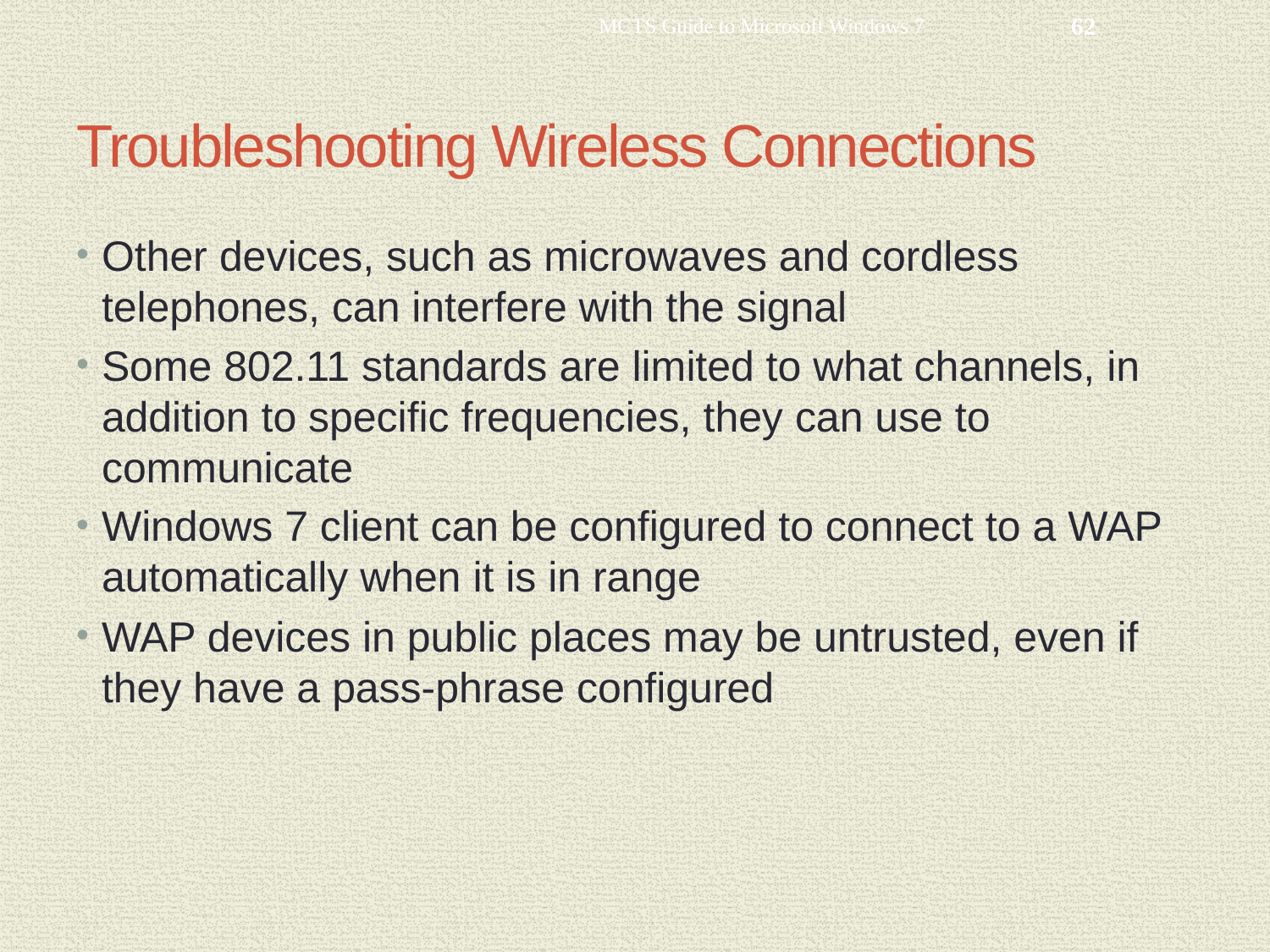

MCTS Guide to Microsoft Windows 7
62
# Troubleshooting Wireless Connections
Other devices, such as microwaves and cordless telephones, can interfere with the signal
Some 802.11 standards are limited to what channels, in addition to specific frequencies, they can use to communicate
Windows 7 client can be configured to connect to a WAP automatically when it is in range
WAP devices in public places may be untrusted, even if they have a pass-phrase configured